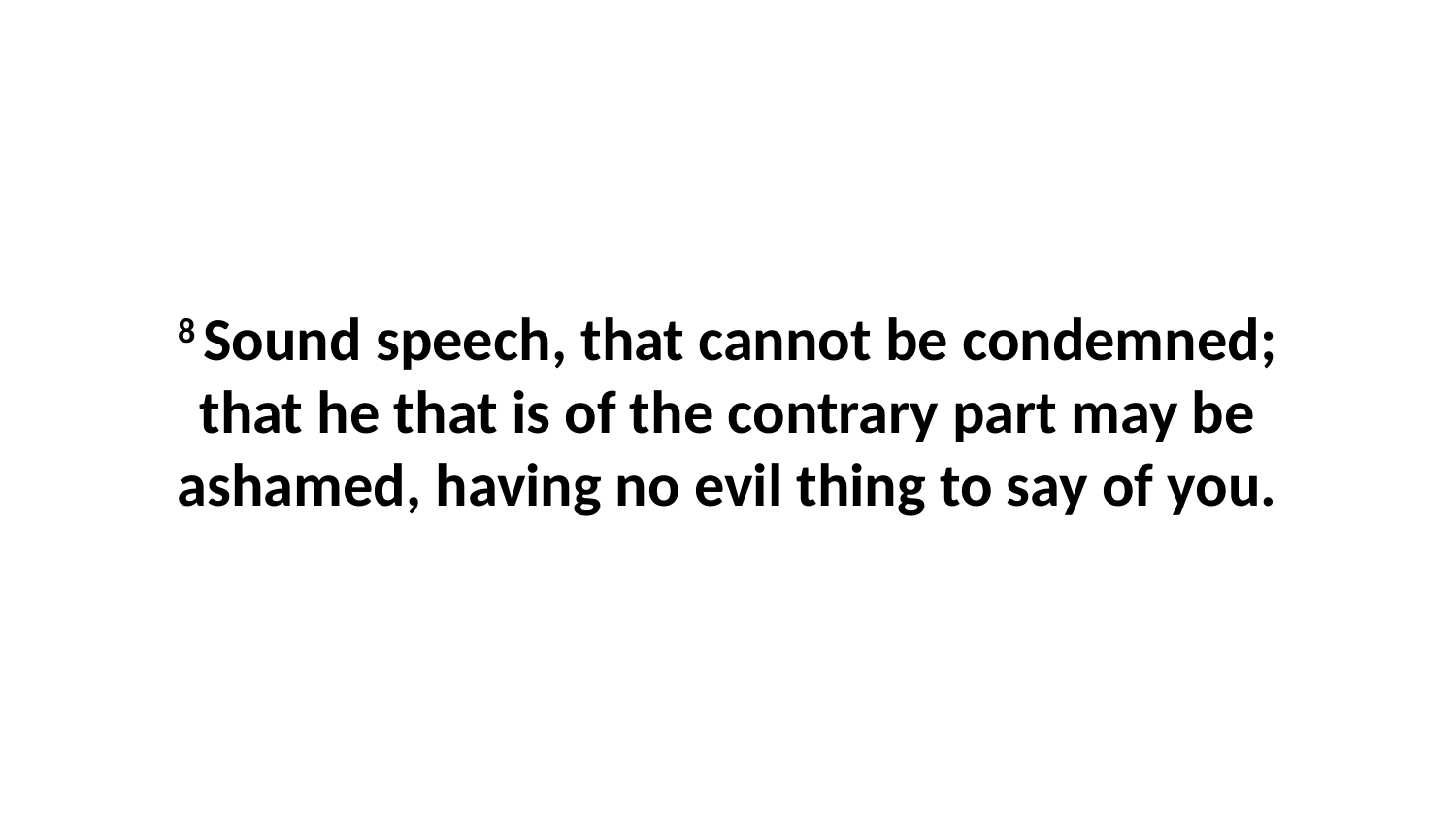

8 Sound speech, that cannot be condemned; that he that is of the contrary part may be ashamed, having no evil thing to say of you.